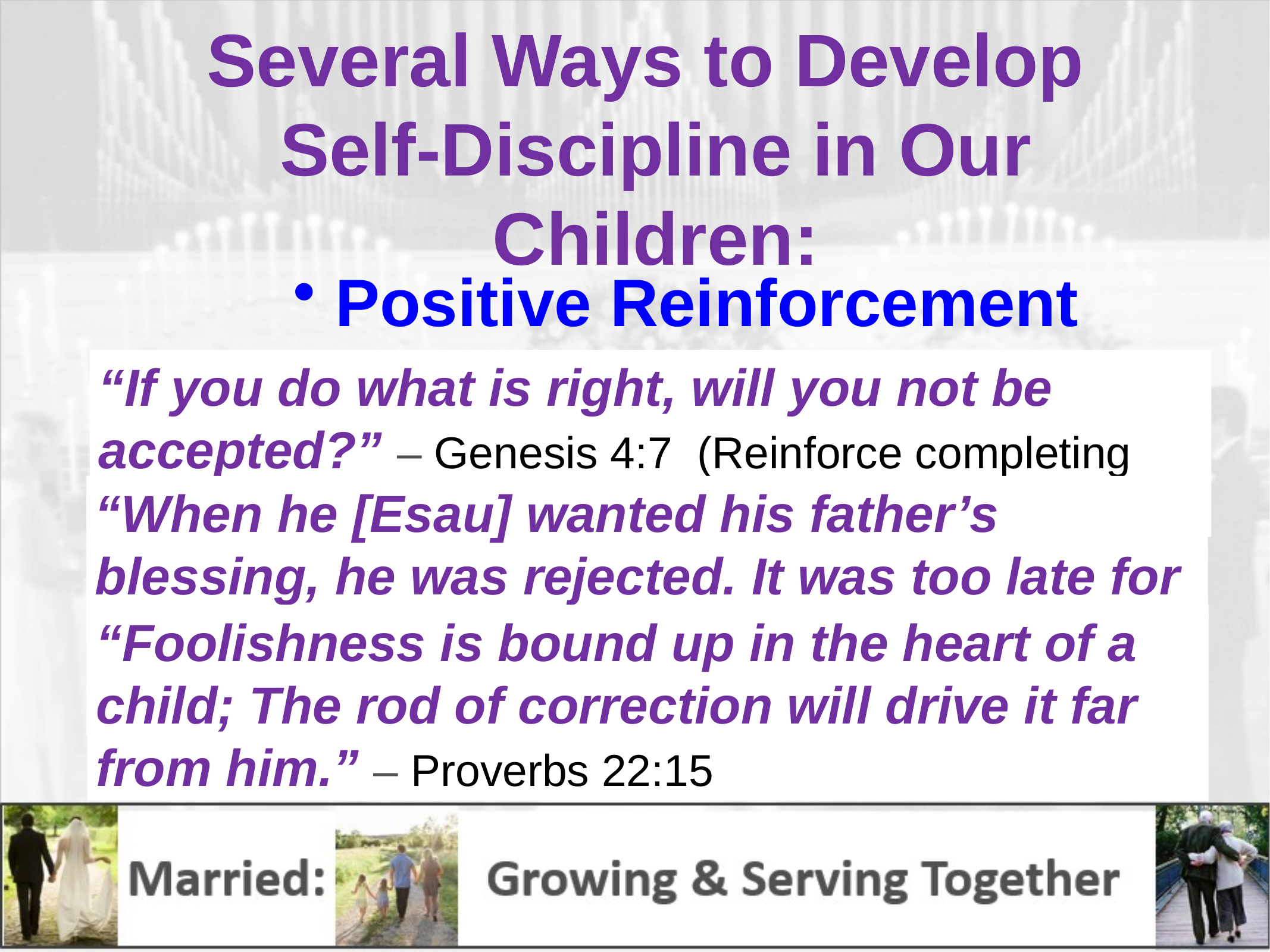

# Several Ways to Develop Self-Discipline in Our Children:
 Positive Reinforcement
Extinction Training
 Corrective Punishment

“If you do what is right, will you not be accepted?” – Genesis 4:7  (Reinforce completing chores, kindness, etc.)
“When he [Esau] wanted his father’s blessing, he was rejected. It was too late for repentance, even though he begged with bitter tears.” – Hebrews 12:17
“Foolishness is bound up in the heart of a child; The rod of correction will drive it far from him.” – Proverbs 22:15